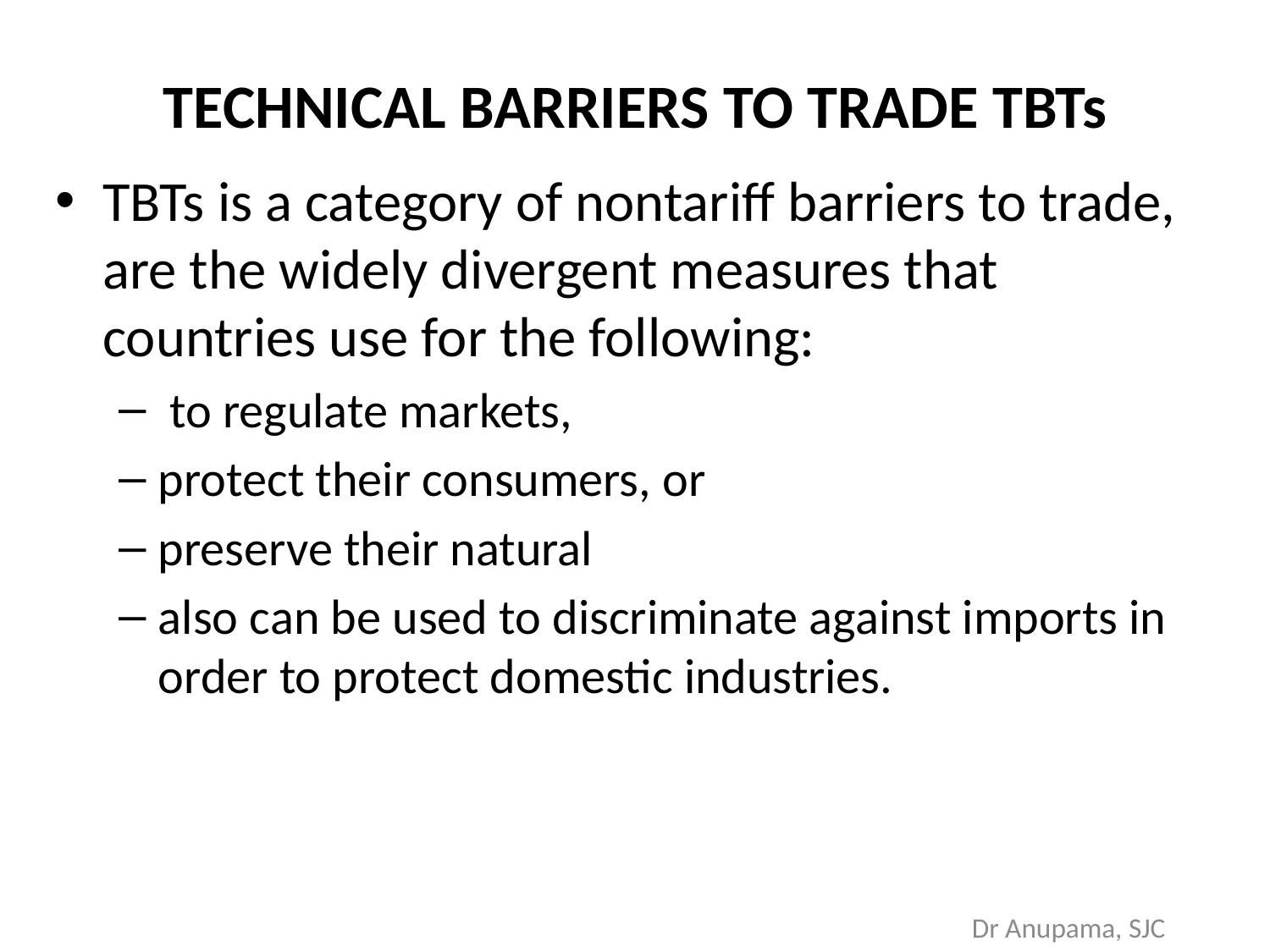

# TECHNICAL BARRIERS TO TRADE TBTs
TBTs is a category of nontariff barriers to trade, are the widely divergent measures that countries use for the following:
 to regulate markets,
protect their consumers, or
preserve their natural
also can be used to discriminate against imports in order to protect domestic industries.
Dr Anupama, SJC